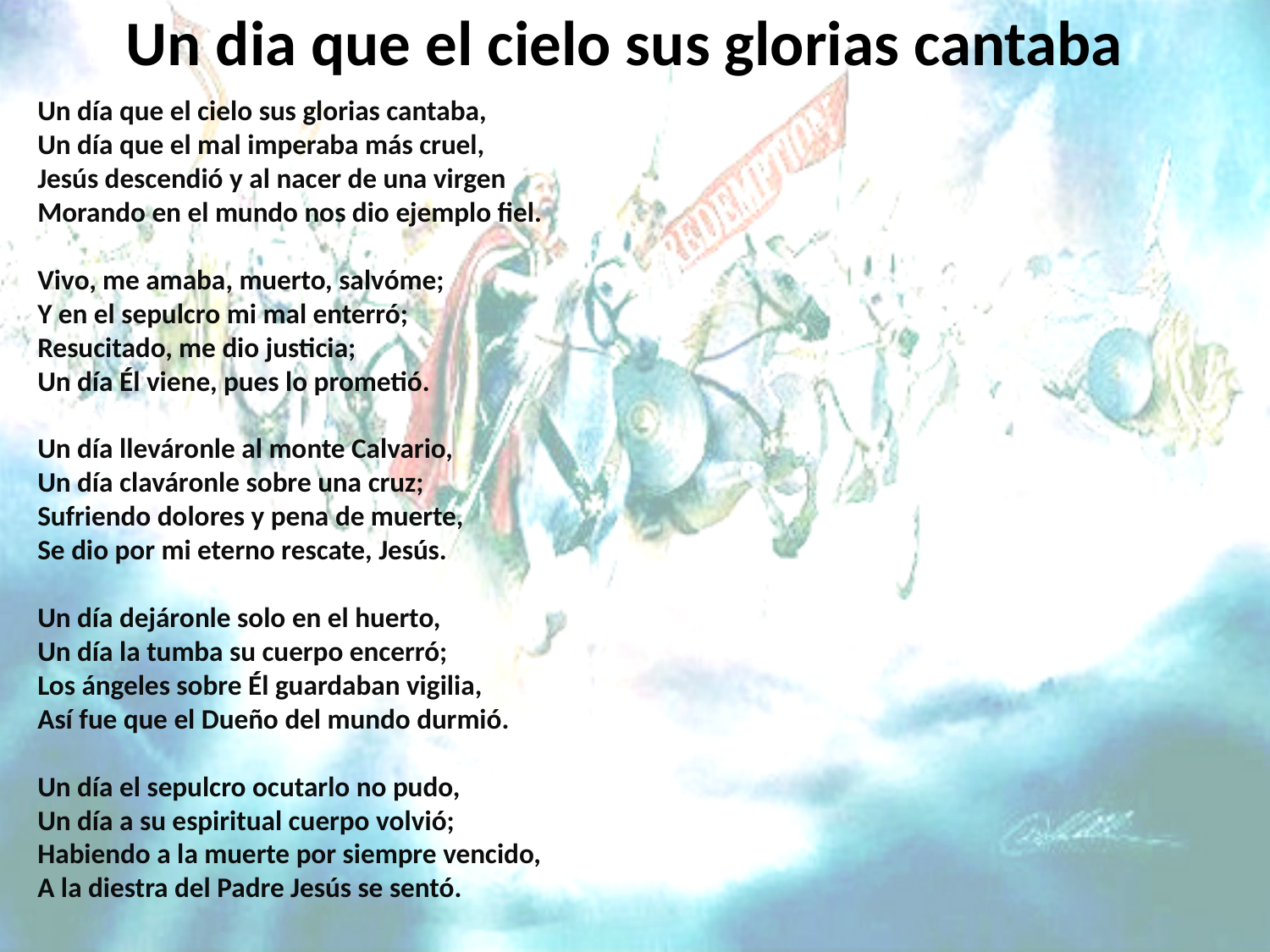

# Un dia que el cielo sus glorias cantaba
Un día que el cielo sus glorias cantaba,
Un día que el mal imperaba más cruel,
Jesús descendió y al nacer de una virgen
Morando en el mundo nos dio ejemplo fiel.
Vivo, me amaba, muerto, salvóme;
Y en el sepulcro mi mal enterró;
Resucitado, me dio justicia;
Un día Él viene, pues lo prometió.
Un día lleváronle al monte Calvario,
Un día claváronle sobre una cruz;
Sufriendo dolores y pena de muerte,
Se dio por mi eterno rescate, Jesús.
Un día dejáronle solo en el huerto,
Un día la tumba su cuerpo encerró;
Los ángeles sobre Él guardaban vigilia,
Así fue que el Dueño del mundo durmió.
Un día el sepulcro ocutarlo no pudo,
Un día a su espiritual cuerpo volvió;
Habiendo a la muerte por siempre vencido,
A la diestra del Padre Jesús se sentó.